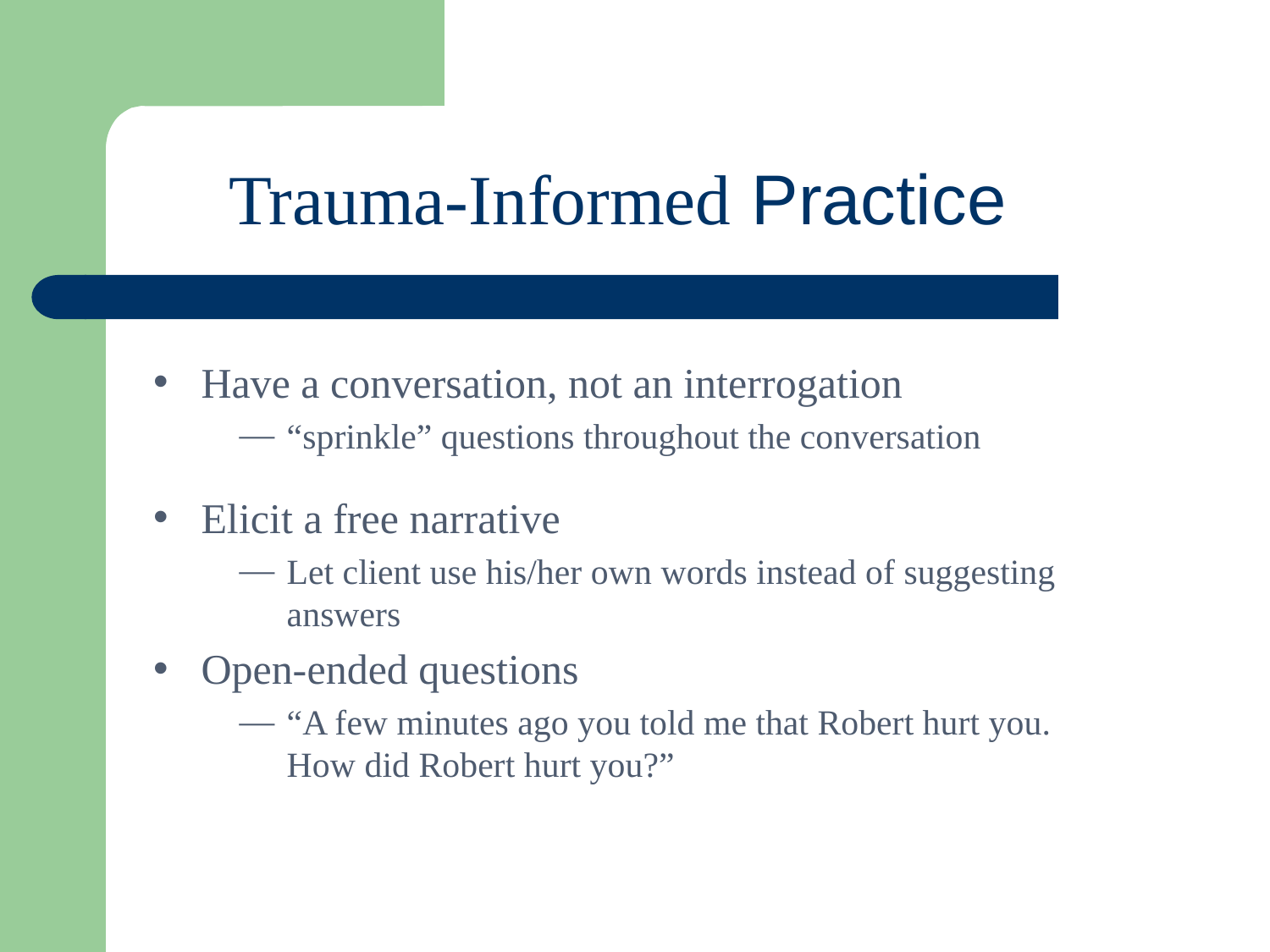

Trauma-Informed Practice
Have a conversation, not an interrogation
“sprinkle” questions throughout the conversation

Elicit a free narrative
Let client use his/her own words instead of suggesting answers
Open-ended questions
“A few minutes ago you told me that Robert hurt you. How did Robert hurt you?”